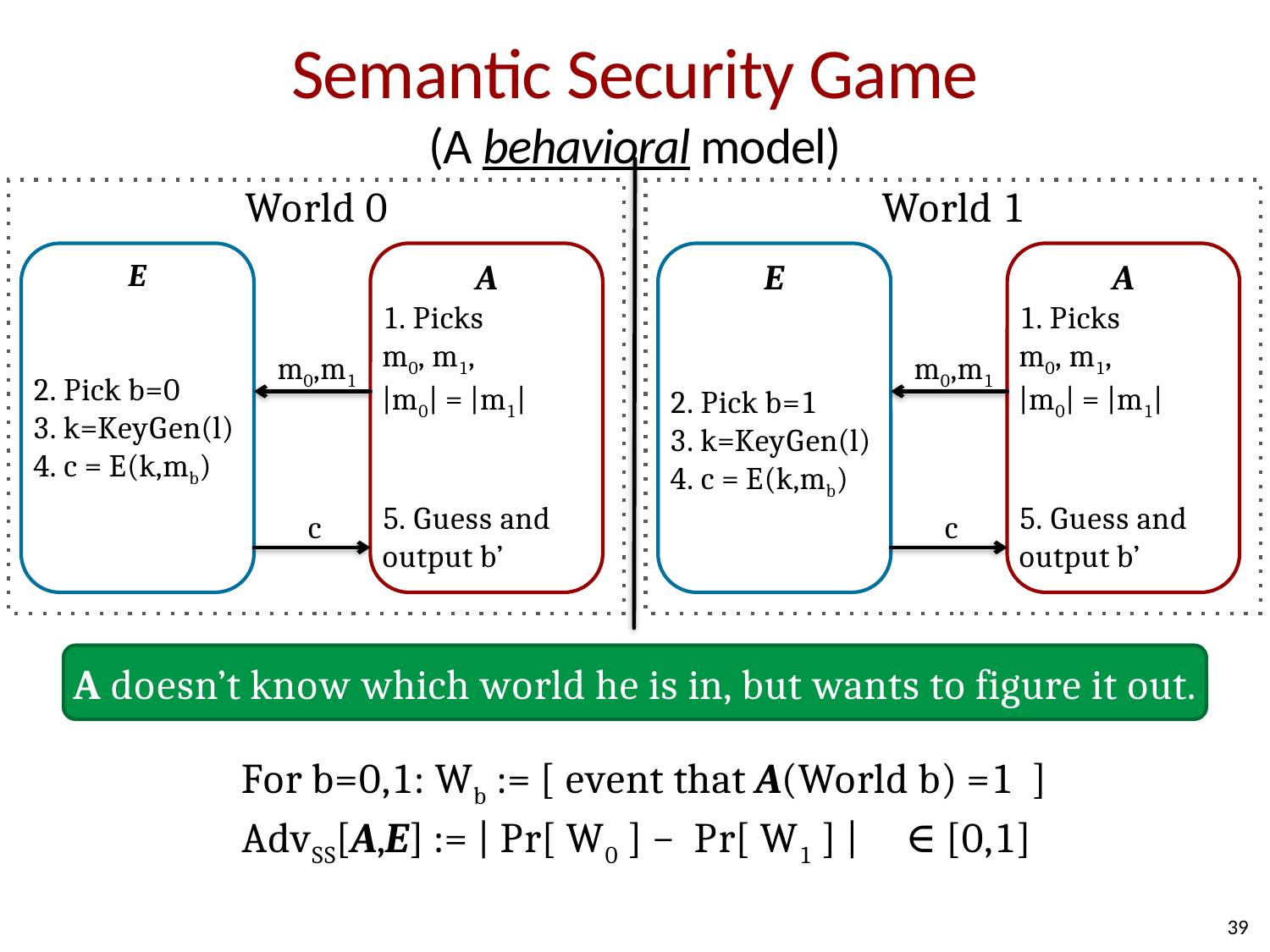

# Semantic Security Game (A behavioral model)
World 0
World 1
E

2. Pick b=0
3. k=KeyGen(l)
4. c = E(k,mb)
A
1. Picks
m0, m1,
|m0| = |m1|

5. Guess and output b’
E

2. Pick b=1
3. k=KeyGen(l)
4. c = E(k,mb)
A
1. Picks
m0, m1,
|m0| = |m1|

5. Guess and output b’
m0,m1
m0,m1
c
c
A doesn’t know which world he is in, but wants to figure it out.
For b=0,1: Wb := [ event that A(World b) =1  ]
AdvSS[A,E] := | Pr[ W0 ] −  Pr[ W1 ] |     ∈ [0,1]
39